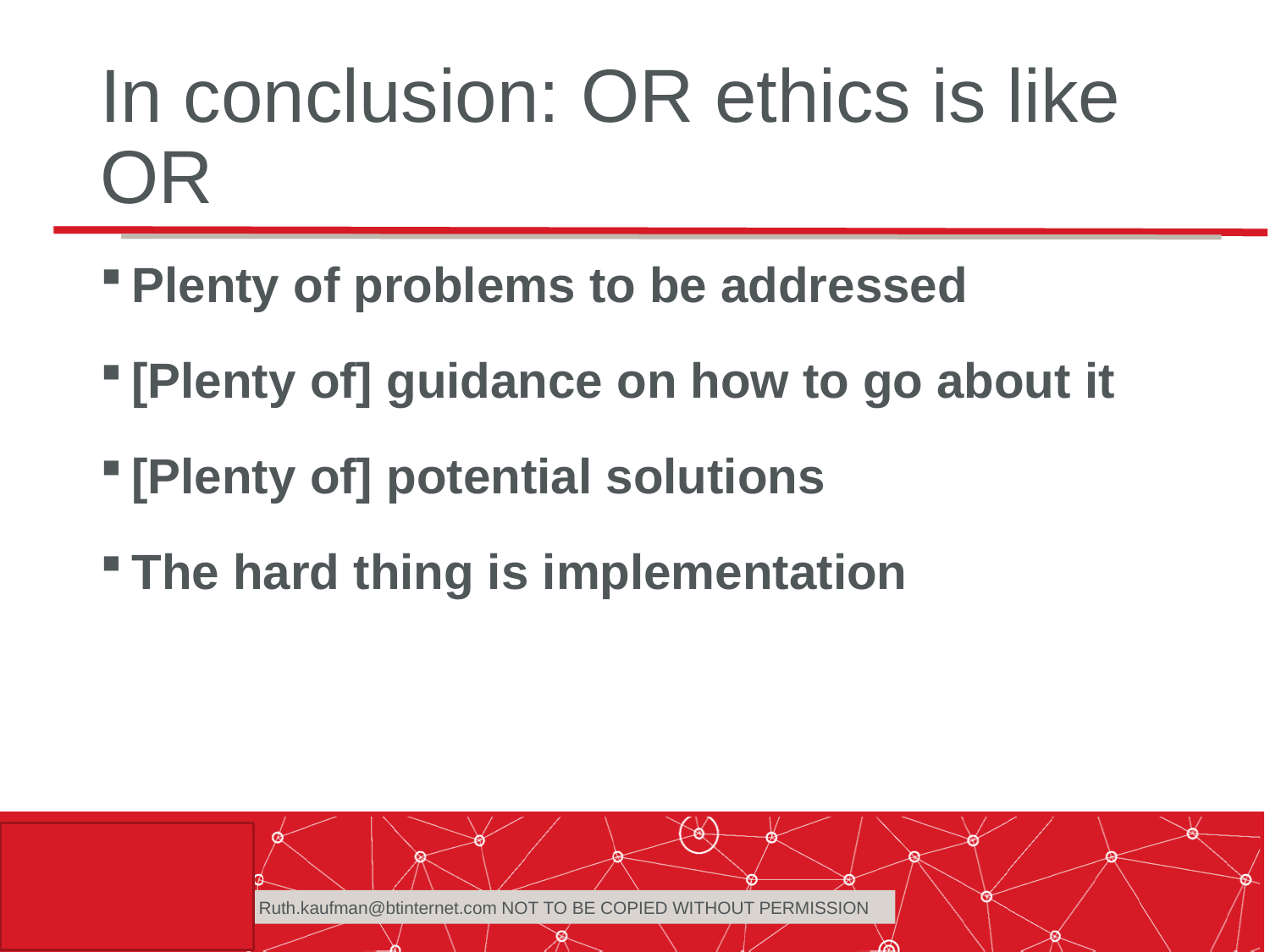

# In conclusion: OR ethics is like OR
Plenty of problems to be addressed
[Plenty of] guidance on how to go about it
[Plenty of] potential solutions
The hard thing is implementation